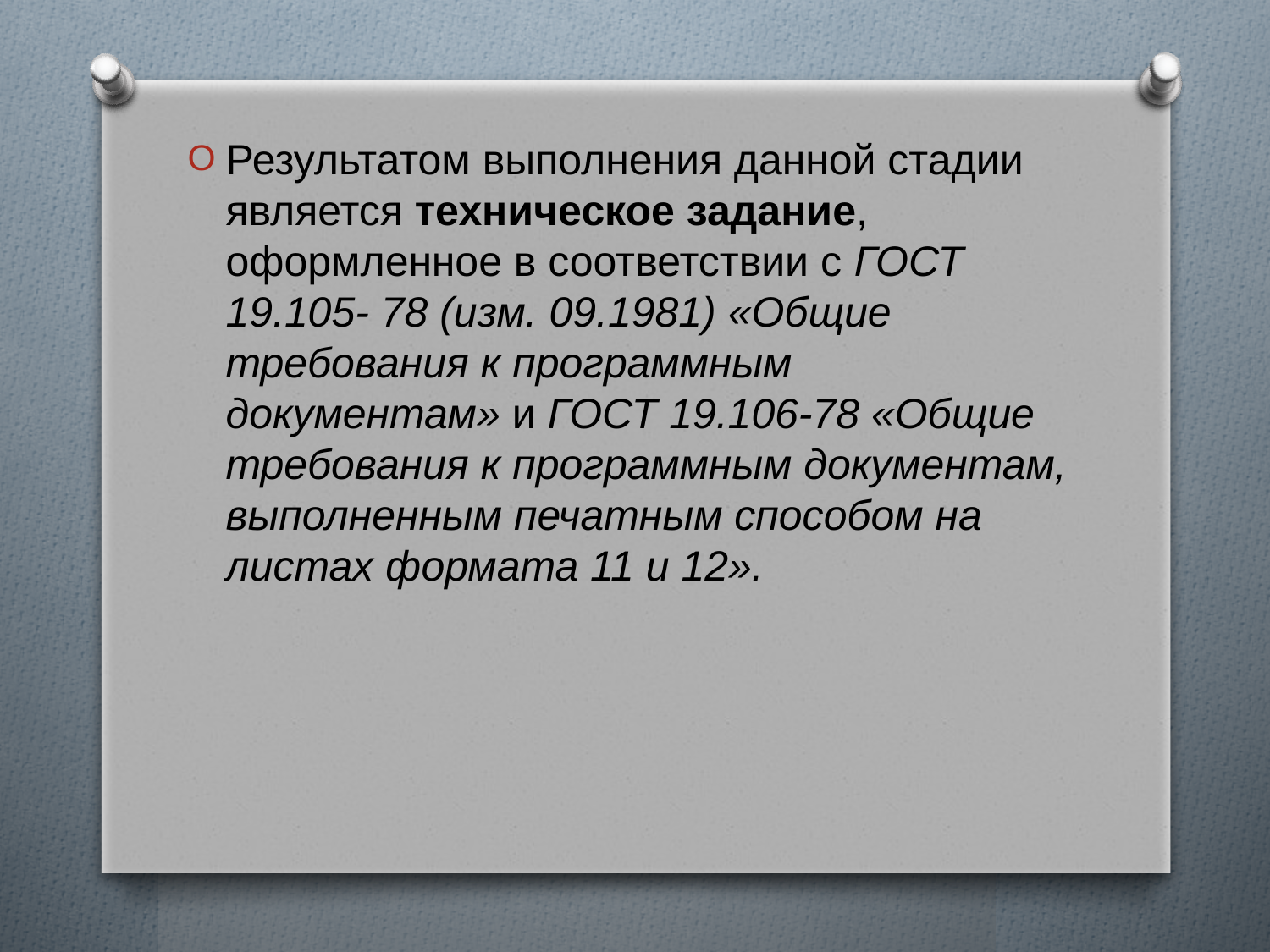

Результатом выполнения данной стадии является техническое задание, оформленное в соответствии с ГОСТ 19.105- 78 (изм. 09.1981) «Общие требования к программным документам» и ГОСТ 19.106-78 «Общие требования к программным документам, выполненным печатным способом на листах формата 11 и 12».